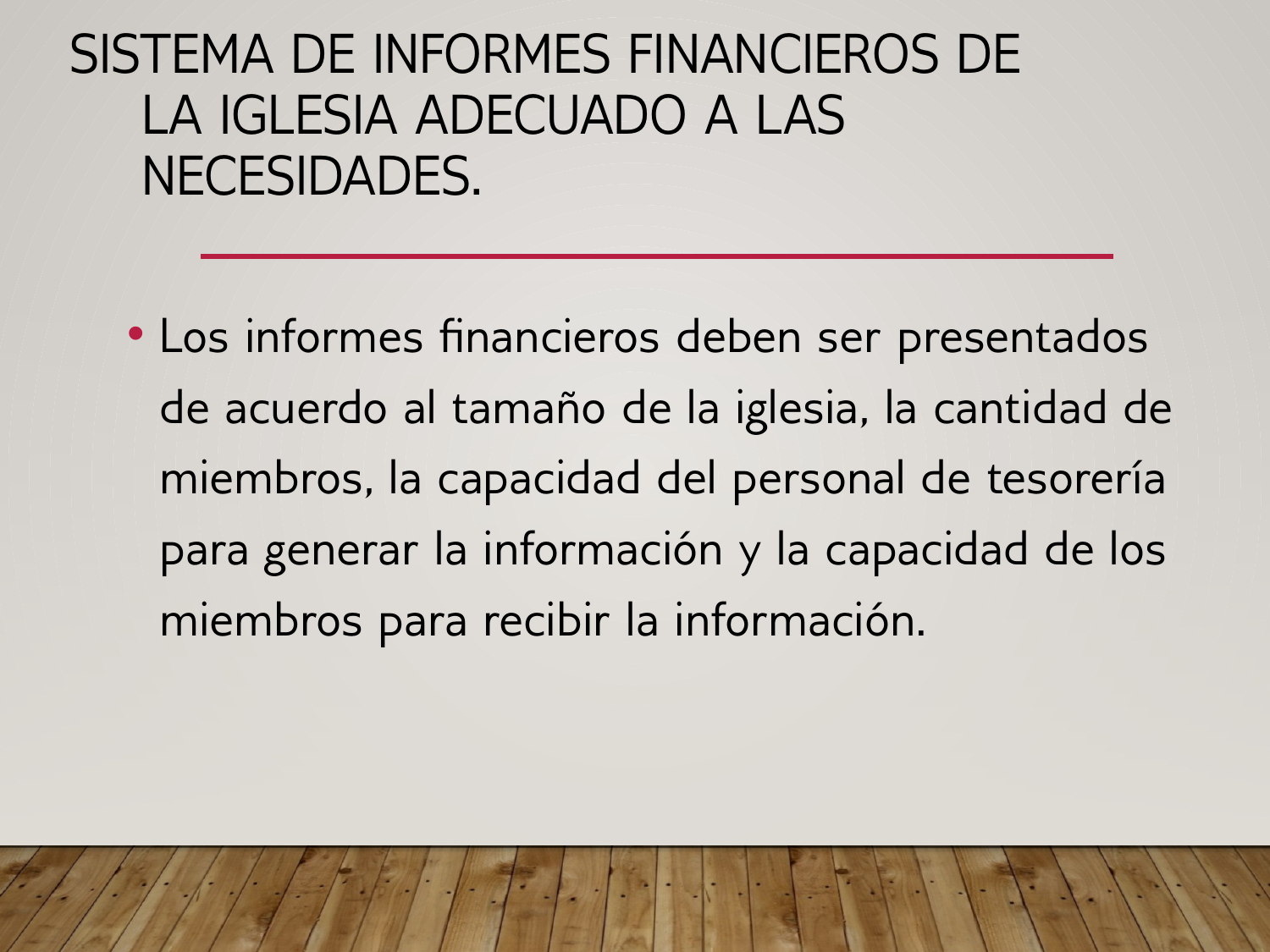

# Sistema de informes financieros de la iglesia adecuado a las necesidades.
Los informes financieros deben ser presentados de acuerdo al tamaño de la iglesia, la cantidad de miembros, la capacidad del personal de tesorería para generar la información y la capacidad de los miembros para recibir la información.